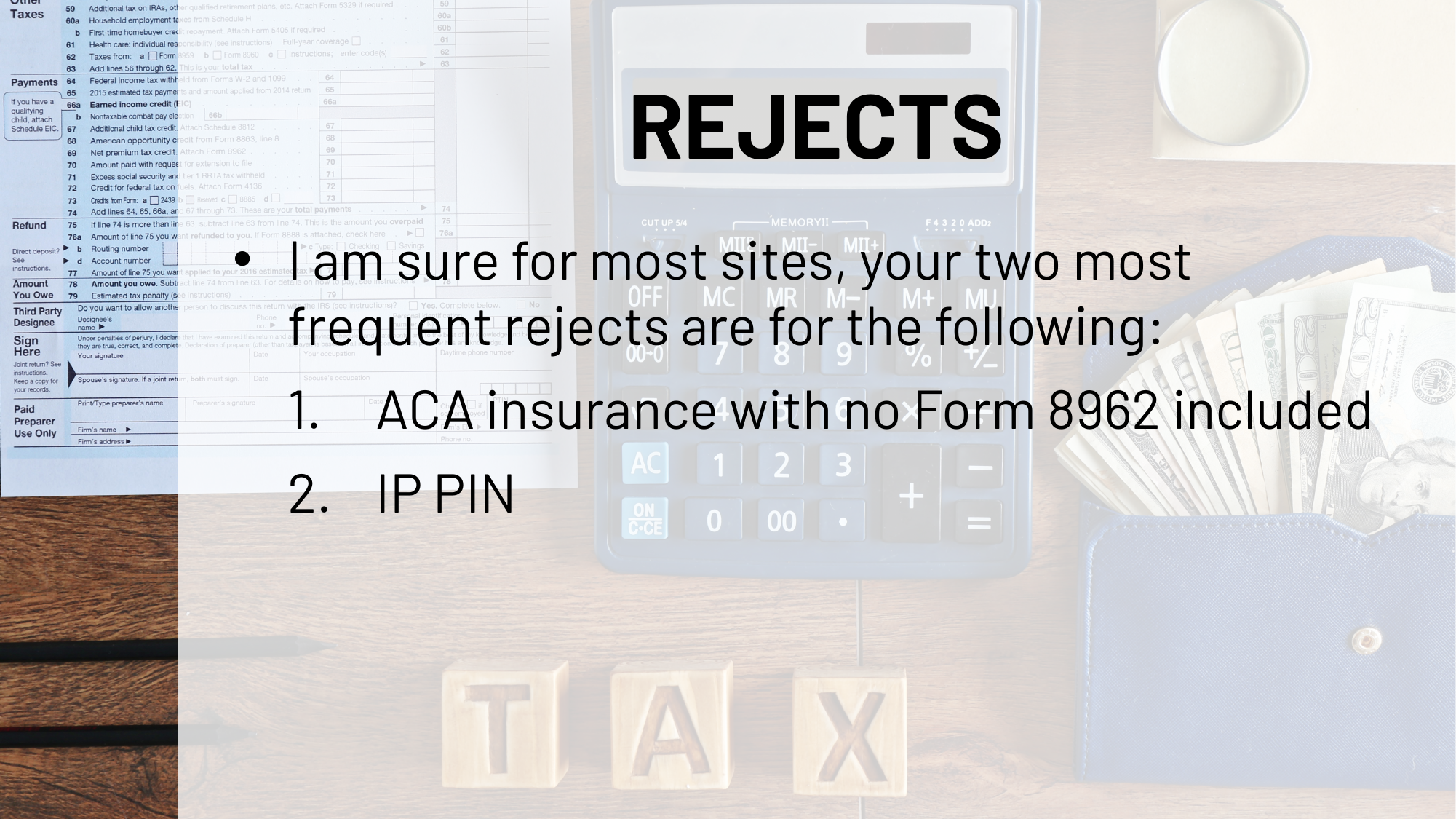

# REJECTS
I am sure for most sites, your two most frequent rejects are for the following:
ACA insurance with no Form 8962 included
IP PIN